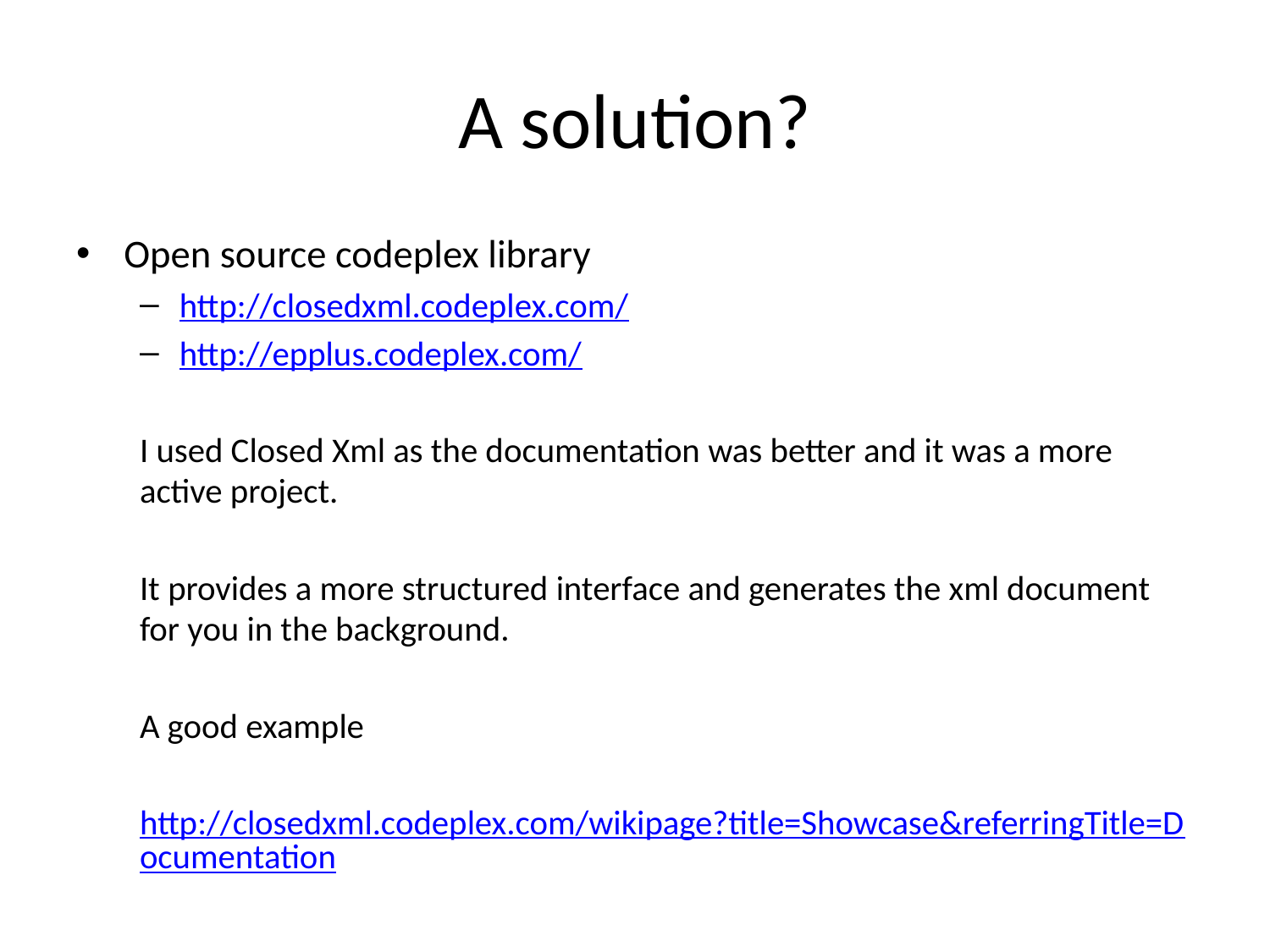

# A solution?
Open source codeplex library
http://closedxml.codeplex.com/
http://epplus.codeplex.com/

I used Closed Xml as the documentation was better and it was a more active project.

It provides a more structured interface and generates the xml document for you in the background.

A good example

http://closedxml.codeplex.com/wikipage?title=Showcase&referringTitle=Documentation